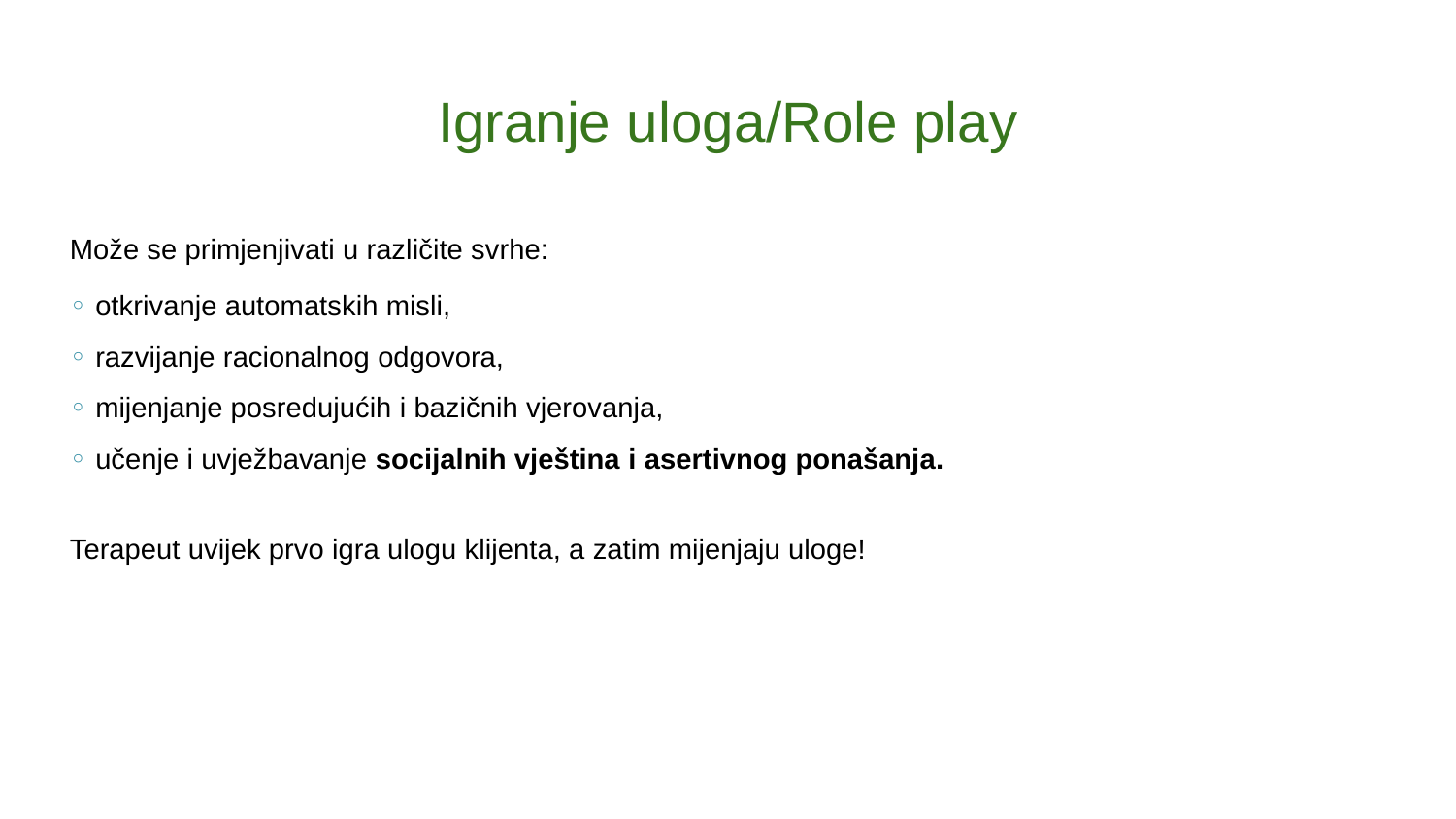

# Igranje uloga/Role play
Može se primjenjivati u različite svrhe:
◦ otkrivanje automatskih misli,
◦ razvijanje racionalnog odgovora,
◦ mijenjanje posredujućih i bazičnih vjerovanja,
◦ učenje i uvježbavanje socijalnih vještina i asertivnog ponašanja.

Terapeut uvijek prvo igra ulogu klijenta, a zatim mijenjaju uloge!